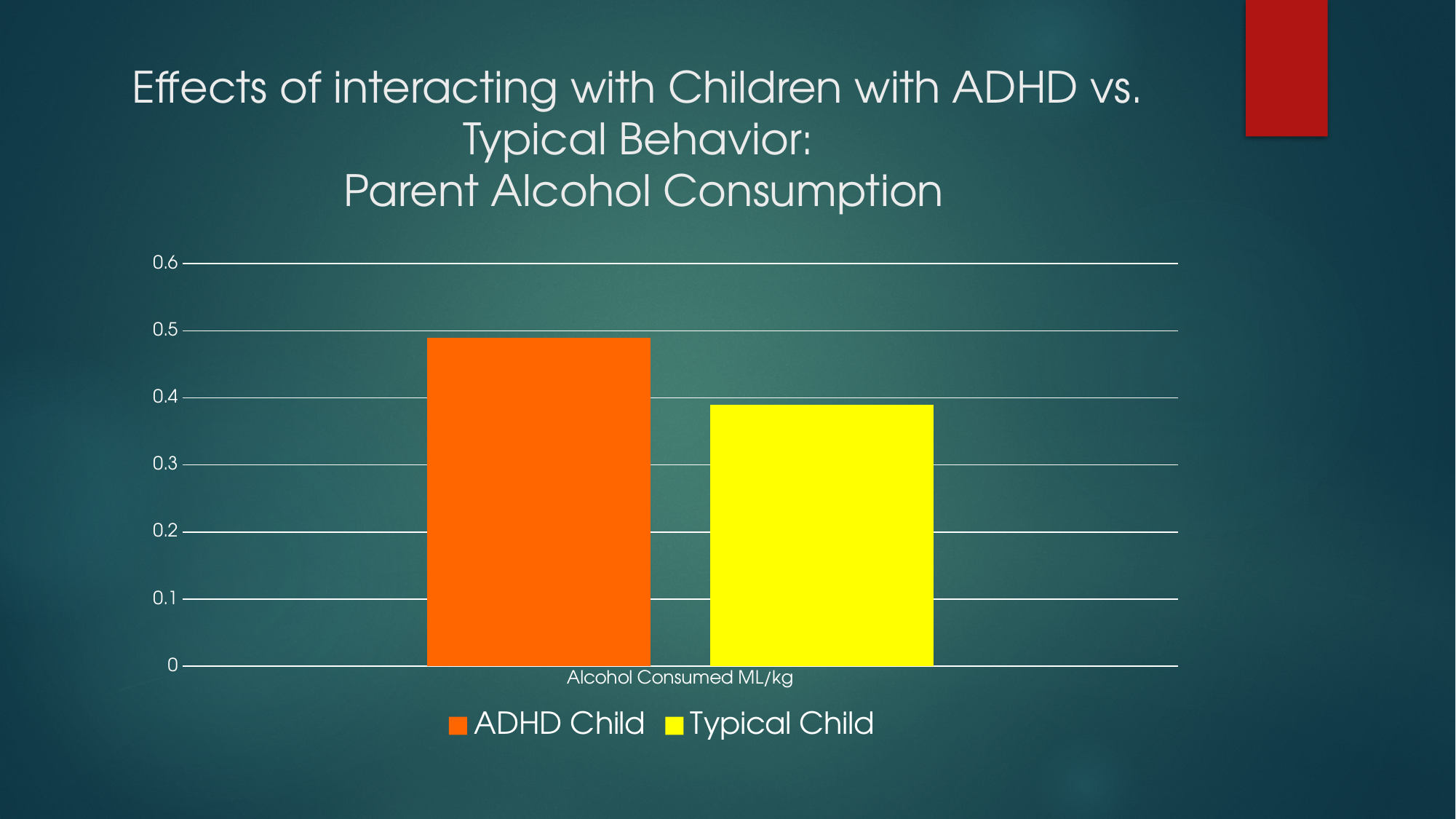

# Effects of interacting with Children with ADHD vs. Typical Behavior: Parent Alcohol Consumption

### Chart

| Category | ADHD Child | Typical Child  |
|---|---|---|
| Alcohol Consumed ML/kg | 0.49 | 0.39 |